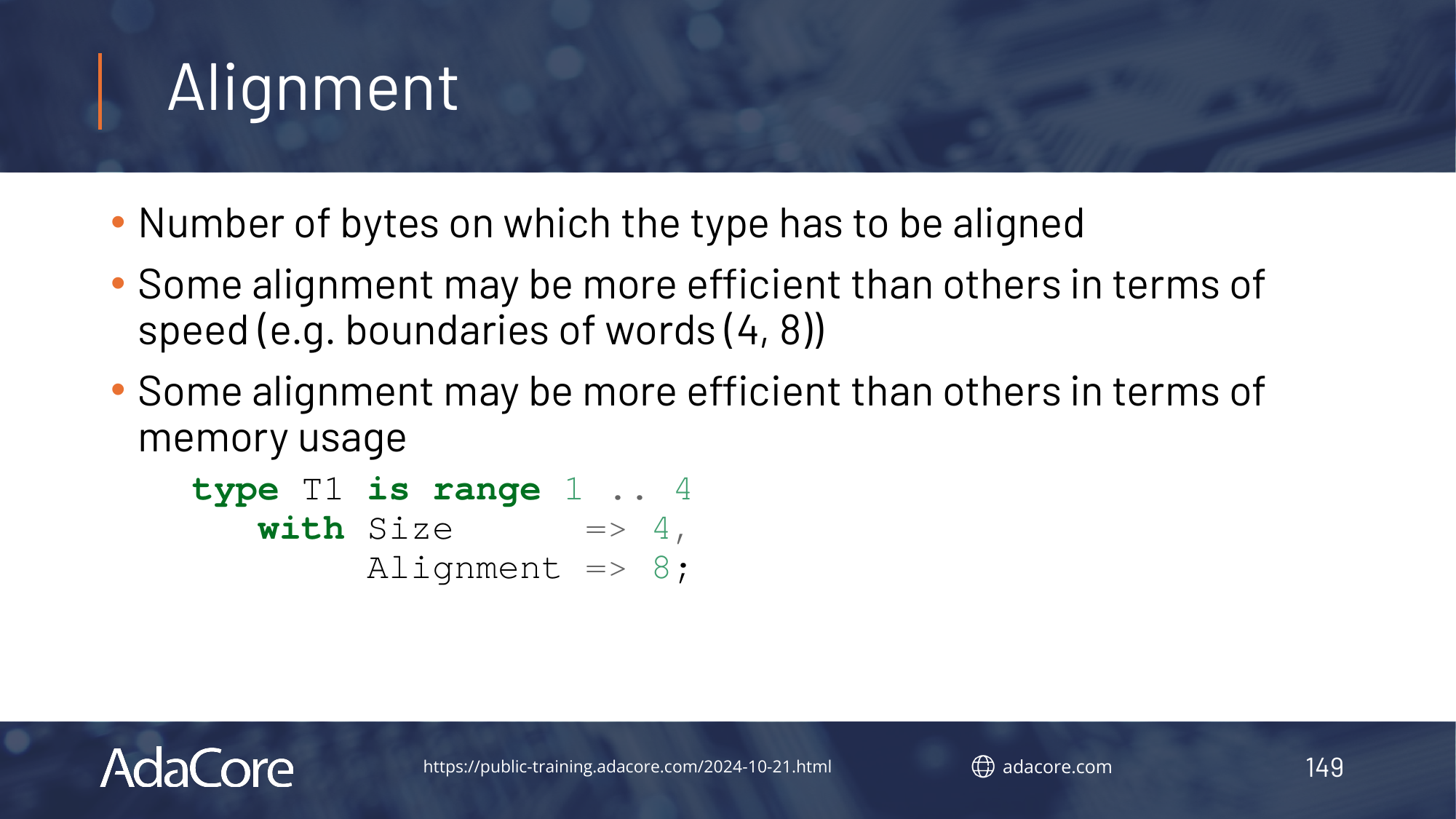

# Alignment
Number of bytes on which the type has to be aligned
Some alignment may be more efficient than others in terms of speed (e.g. boundaries of words (4, 8))
Some alignment may be more efficient than others in terms of memory usage
type T1 is range 1 .. 4
   with Size      => 4,
        Alignment => 8;
149